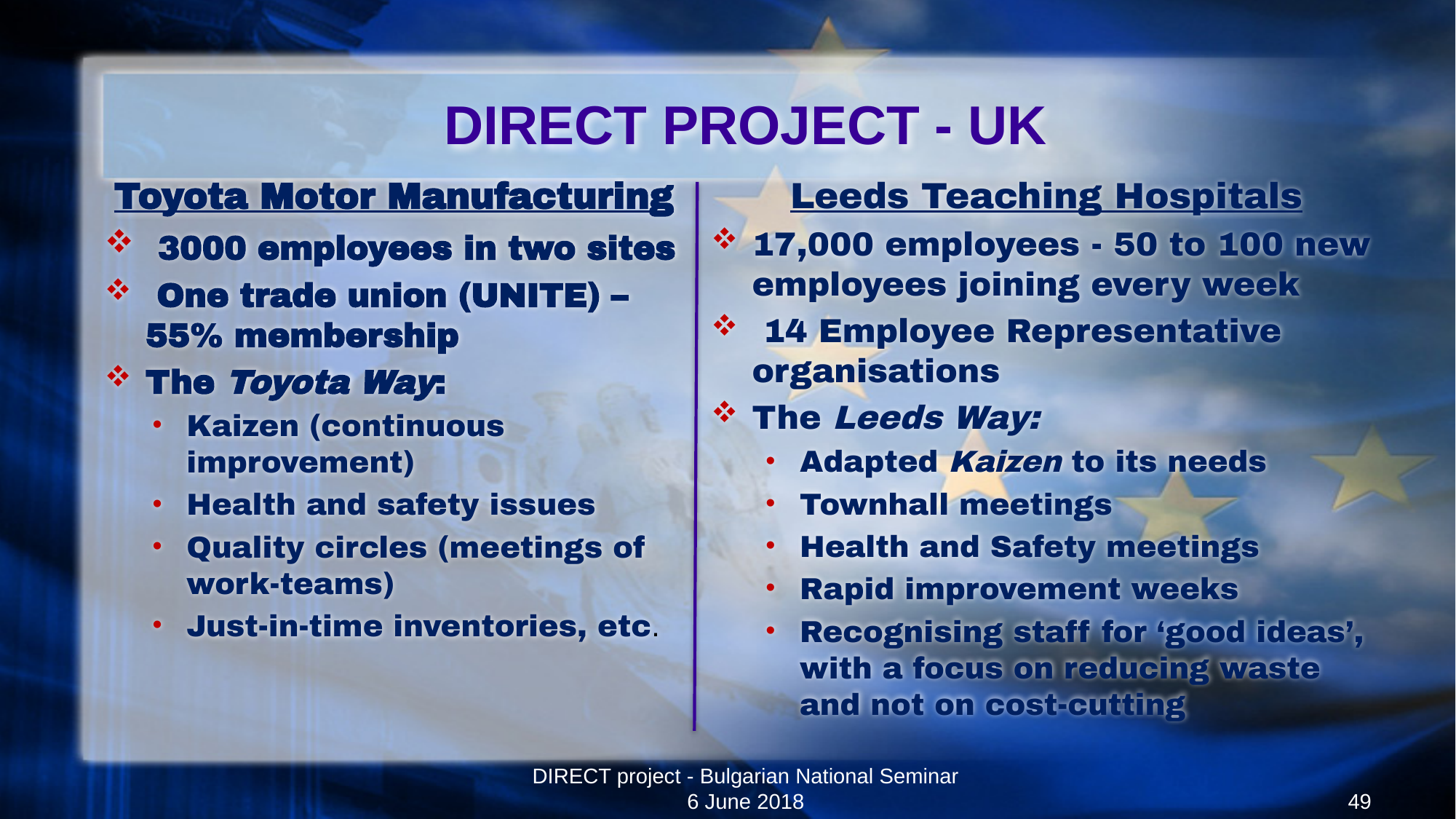

# DIRECT PROJECT - UK
Toyota Motor Manufacturing
 3000 employees in two sites
 One trade union (UNITE) – 55% membership
The Toyota Way:
Kaizen (continuous improvement)
Health and safety issues
Quality circles (meetings of work-teams)
Just-in-time inventories, etc.

Leeds Teaching Hospitals
17,000 employees - 50 to 100 new employees joining every week
 14 Employee Representative organisations
The Leeds Way:
Adapted Kaizen to its needs
Townhall meetings
Health and Safety meetings
Rapid improvement weeks
Recognising staff for ‘good ideas’, with a focus on reducing waste and not on cost-cutting
DIRECT project - Bulgarian National Seminar 6 June 2018
49